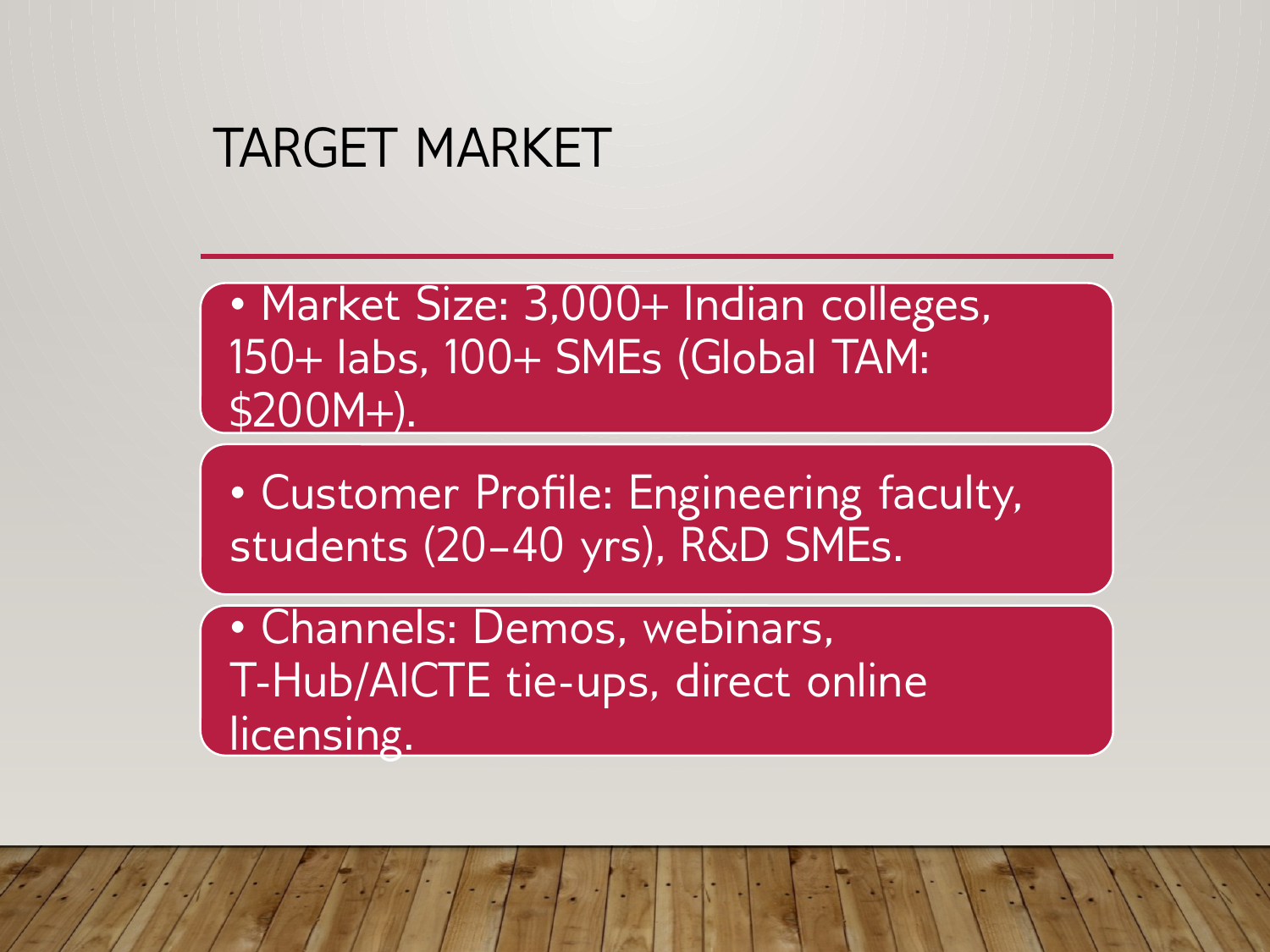

# TARGET MARKET
• Market Size: 3,000+ Indian colleges, 150+ labs, 100+ SMEs (Global TAM: $200M+).
• Customer Profile: Engineering faculty, students (20–40 yrs), R&D SMEs.
• Channels: Demos, webinars, T-Hub/AICTE tie-ups, direct online licensing.